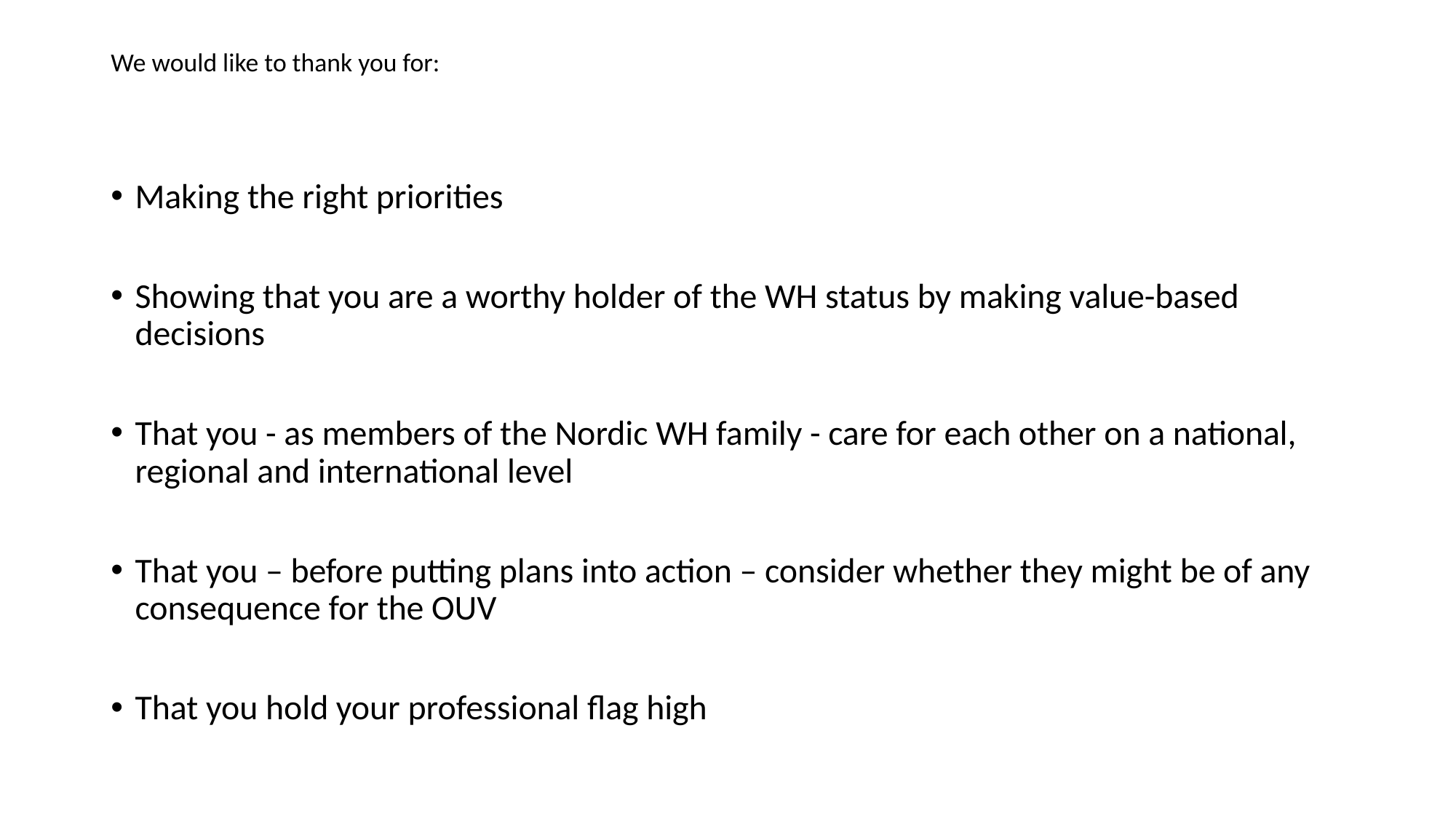

# We would like to thank you for:
Making the right priorities

Showing that you are a worthy holder of the WH status by making value-based decisions

That you - as members of the Nordic WH family - care for each other on a national, regional and international level

That you – before putting plans into action – consider whether they might be of any consequence for the OUV

That you hold your professional flag high